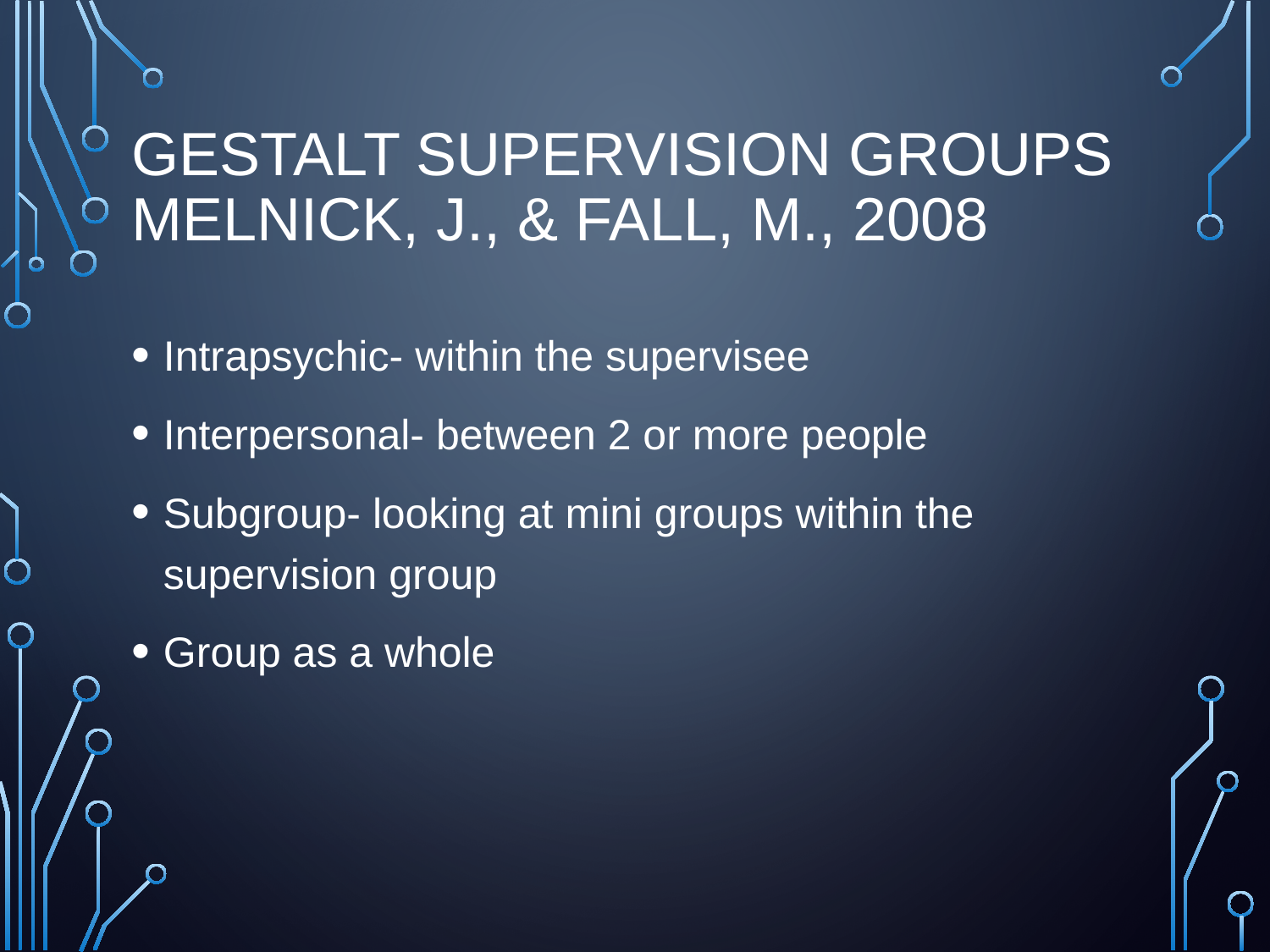

# Gestalt Supervision Groups Melnick, J., & Fall, M., 2008
Intrapsychic- within the supervisee
Interpersonal- between 2 or more people
Subgroup- looking at mini groups within the supervision group
Group as a whole